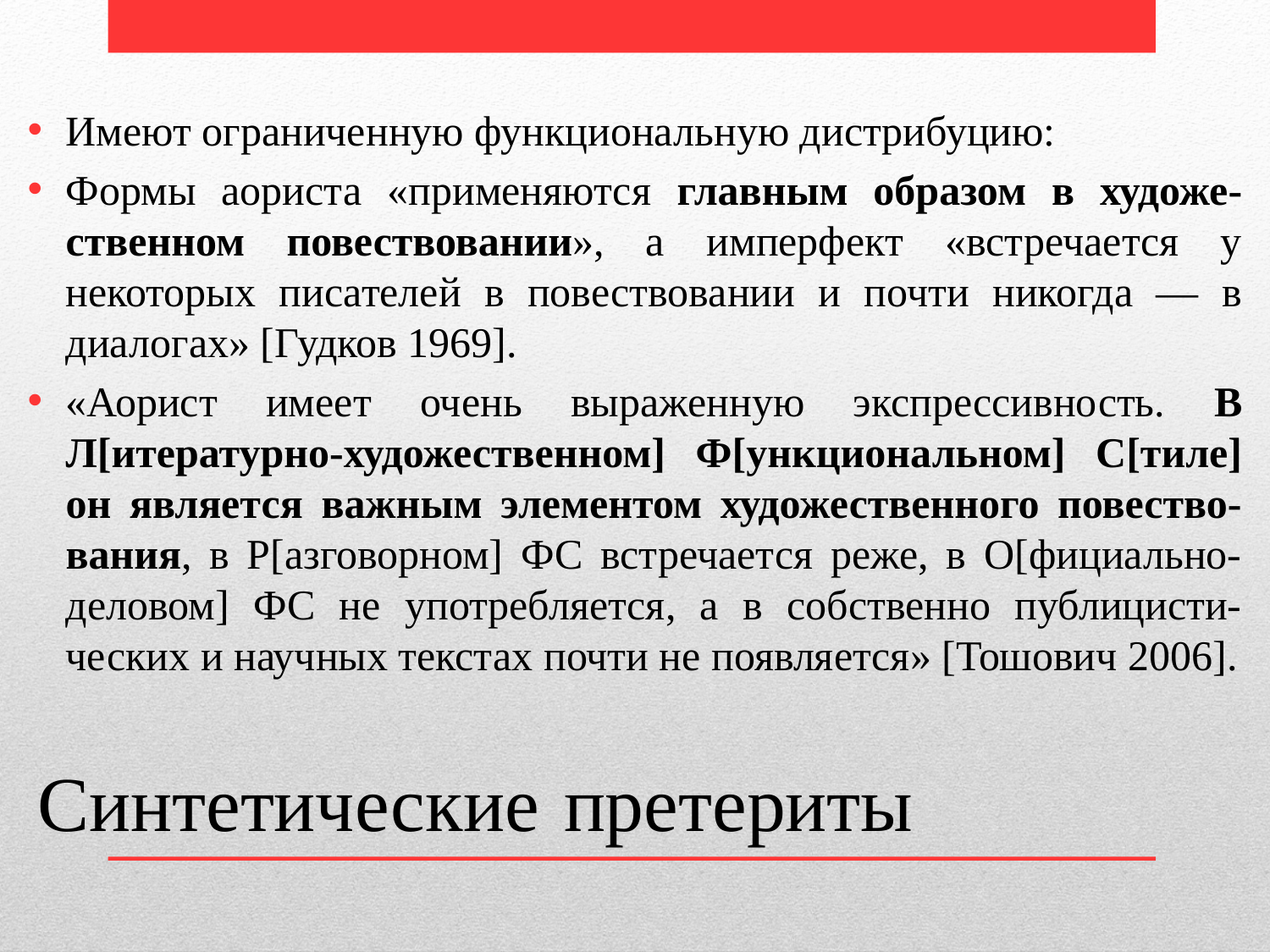

Имеют ограниченную функциональную дистрибуцию:
Формы аориста «применяются главным образом в художе-ственном повествовании», а имперфект «встречается у некоторых писателей в повествовании и почти никогда — в диалогах» [Гудков 1969].
«Аорист имеет очень выраженную экспрессивность. В Л[итературно-художественном] Ф[ункциональном] С[тиле] он является важным элементом художественного повество-вания, в Р[азговорном] ФС встречается реже, в О[фициально-деловом] ФС не употребляется, а в собственно публицисти-ческих и научных текстах почти не появляется» [Тошович 2006].

# Синтетические претериты